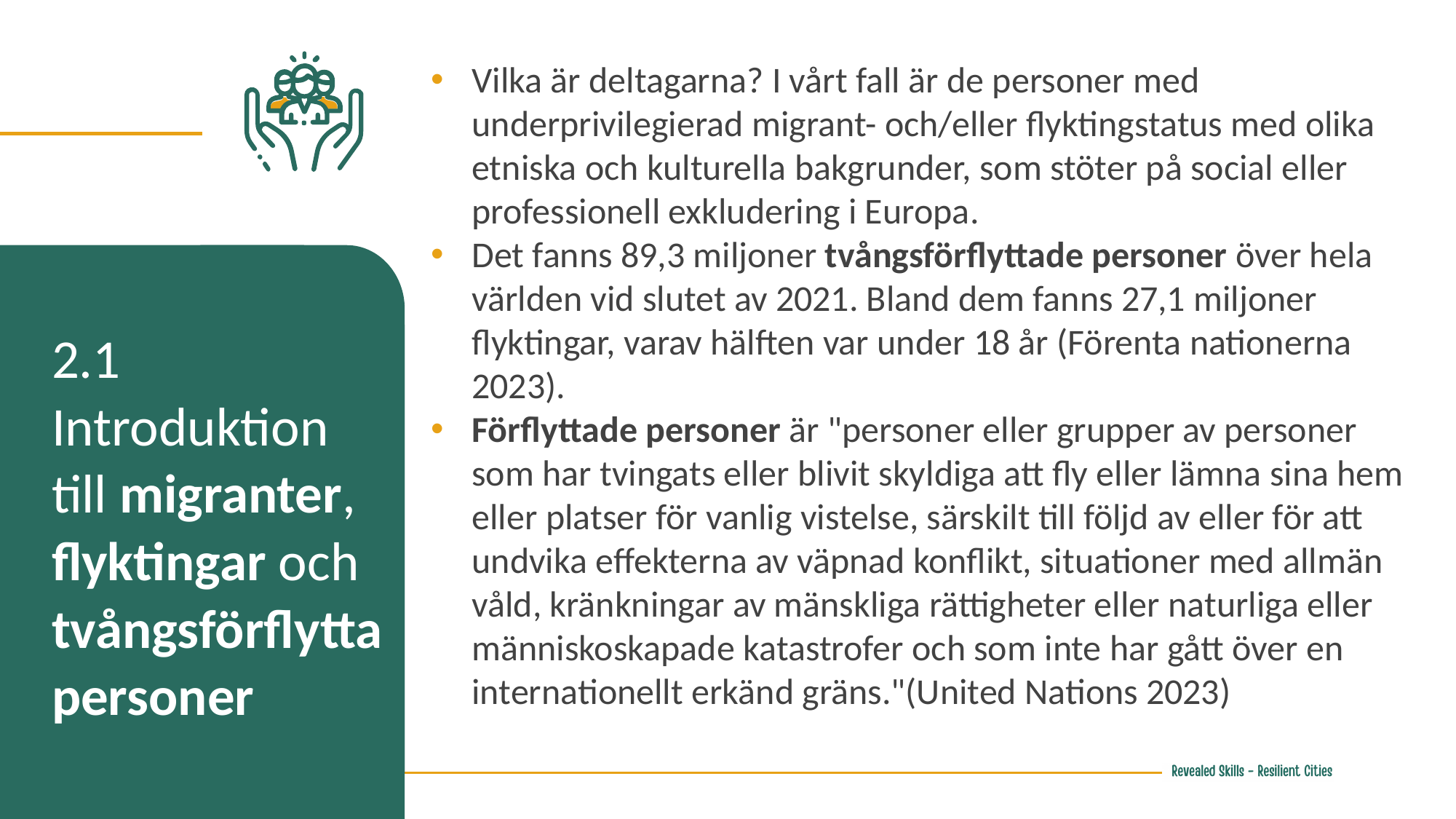

Vilka är deltagarna? I vårt fall är de personer med underprivilegierad migrant- och/eller flyktingstatus med olika etniska och kulturella bakgrunder, som stöter på social eller professionell exkludering i Europa.
Det fanns 89,3 miljoner tvångsförflyttade personer över hela världen vid slutet av 2021. Bland dem fanns 27,1 miljoner flyktingar, varav hälften var under 18 år (Förenta nationerna 2023).
Förflyttade personer är "personer eller grupper av personer som har tvingats eller blivit skyldiga att fly eller lämna sina hem eller platser för vanlig vistelse, särskilt till följd av eller för att undvika effekterna av väpnad konflikt, situationer med allmän våld, kränkningar av mänskliga rättigheter eller naturliga eller människoskapade katastrofer och som inte har gått över en internationellt erkänd gräns."(United Nations 2023)

2.1 Introduktion till migranter, flyktingar och tvångsförflytta personer